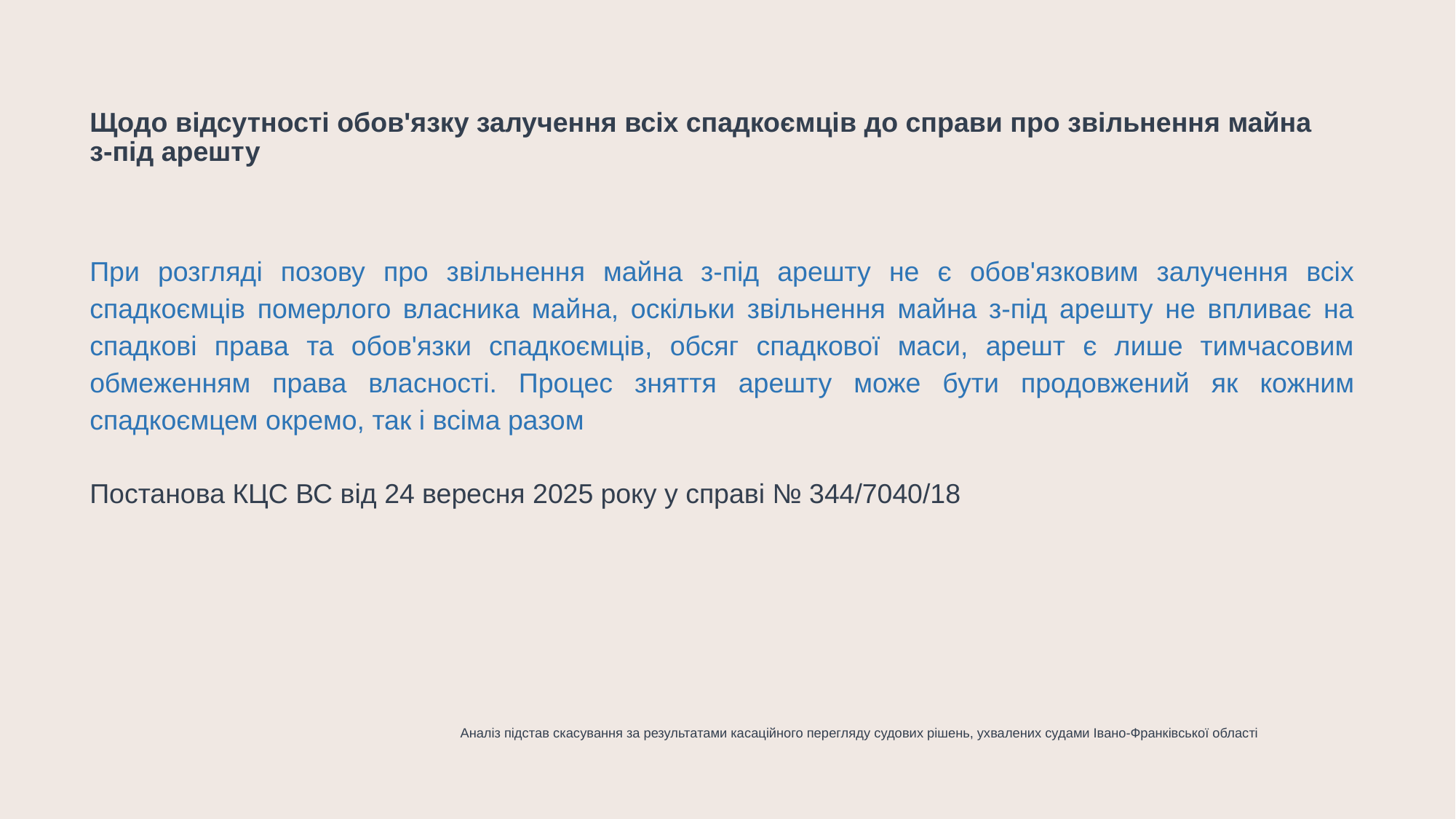

# Щодо відсутності обов'язку залучення всіх спадкоємців до справи про звільнення майна з-під арешту
При розгляді позову про звільнення майна з-під арешту не є обов'язковим залучення всіх спадкоємців померлого власника майна, оскільки звільнення майна з-під арешту не впливає на спадкові права та обов'язки спадкоємців, обсяг спадкової маси, арешт є лише тимчасовим обмеженням права власності. Процес зняття арешту може бути продовжений як кожним спадкоємцем окремо, так і всіма разом

Постанова КЦС ВС від 24 вересня 2025 року у справі № 344/7040/18
Аналіз підстав скасування за результатами касаційного перегляду судових рішень, ухвалених судами Івано-Франківської області